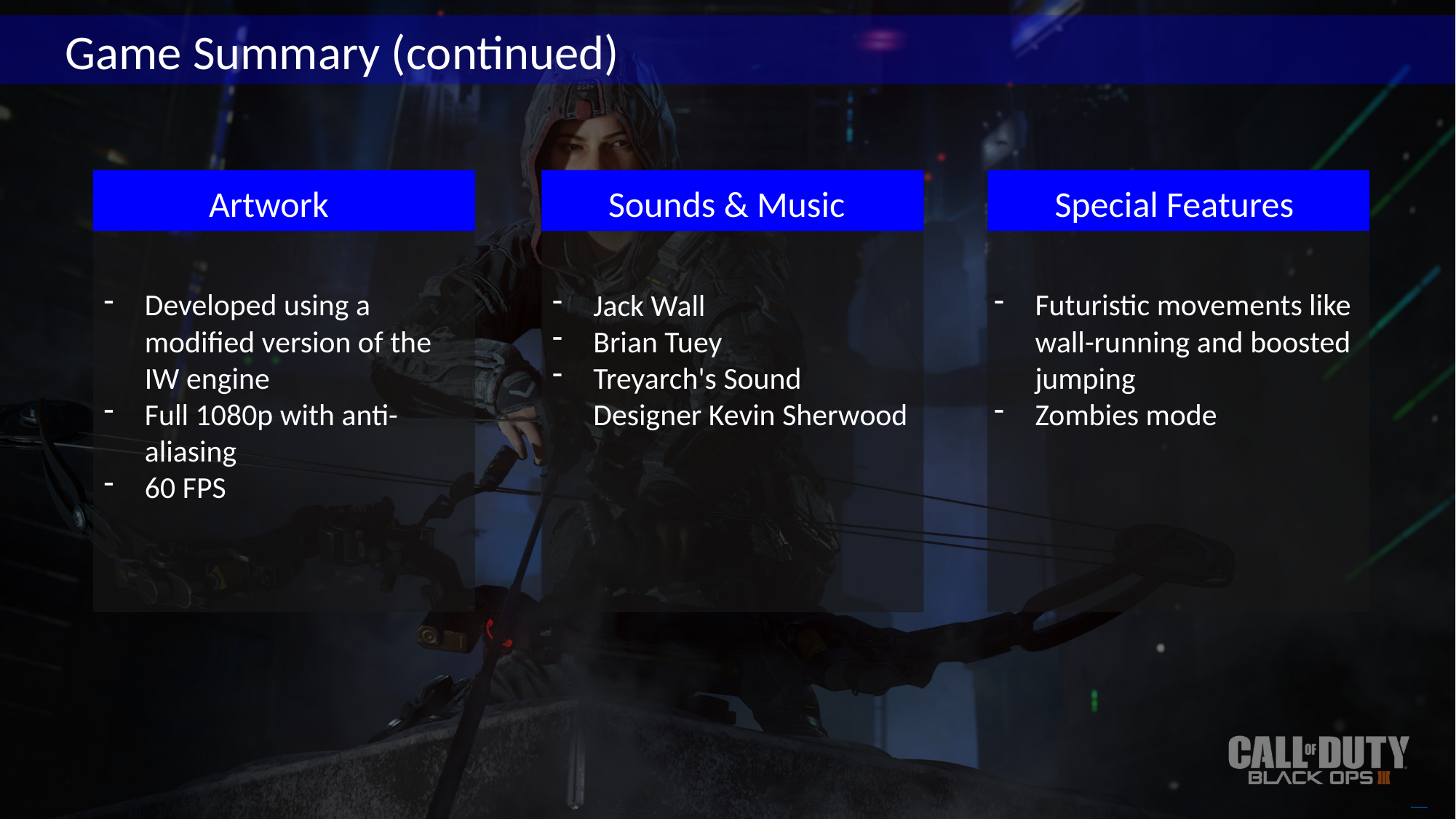

Game Summary (continued)

Artwork
Sounds & Music
Special Features
Developed using a modified version of the IW engine
Full 1080p with anti-aliasing
60 FPS
Jack Wall
Brian Tuey
Treyarch's Sound Designer Kevin Sherwood

Futuristic movements like wall-running and boosted jumping
Zombies mode
Free PowerPoint Templates